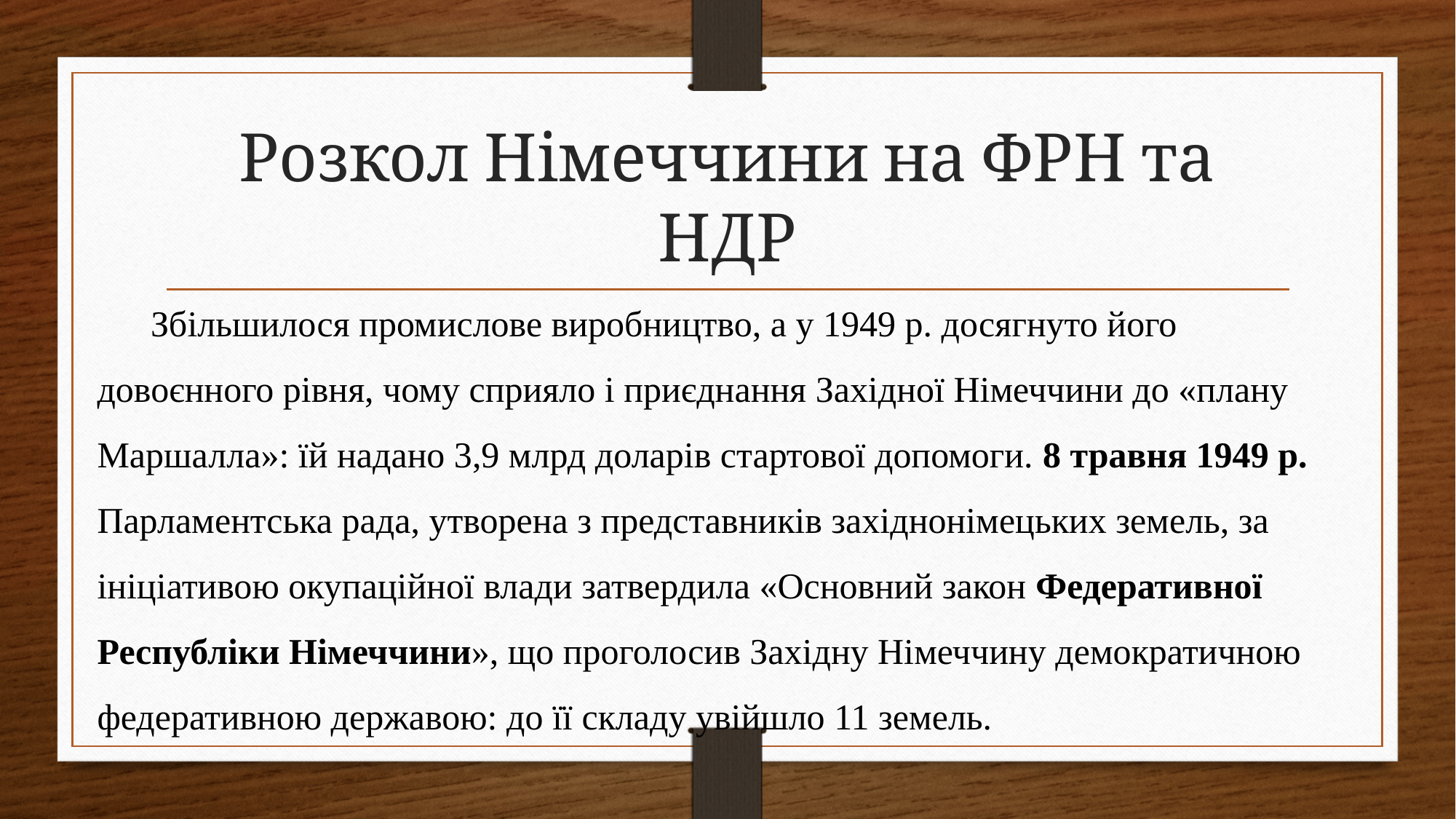

# Розкол Німеччини на ФРН та НДР
Збільшилося промислове виробництво, а у 1949 р. досягнуто його довоєнного рівня, чому сприяло і приєднання Західної Німеччини до «плану Маршалла»: їй надано 3,9 млрд доларів стартової допомоги. 8 травня 1949 р. Парламентська рада, утворена з представників західнонімецьких земель, за ініціативою окупаційної влади затвердила «Основний закон Федеративної Республіки Німеччини», що проголосив Західну Німеччину демократичною федеративною державою: до її складу увійшло 11 земель.